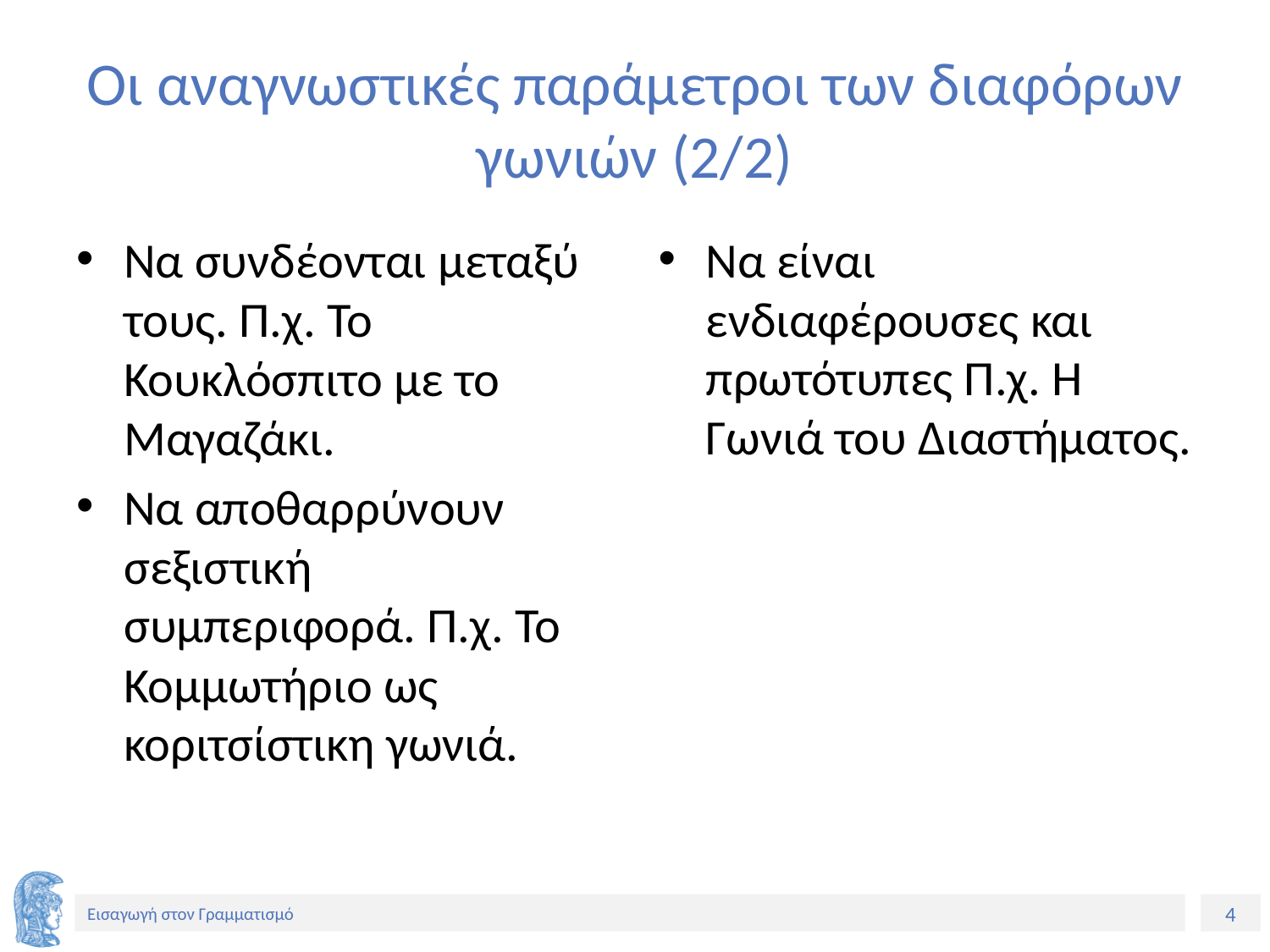

# Οι αναγνωστικές παράμετροι των διαφόρων γωνιών (2/2)
Να συνδέονται μεταξύ τους. Π.χ. Το Κουκλόσπιτο με το Μαγαζάκι.
Να αποθαρρύνουν σεξιστική συμπεριφορά. Π.χ. Το Κομμωτήριο ως κοριτσίστικη γωνιά.

Να είναι ενδιαφέρουσες και πρωτότυπες Π.χ. Η Γωνιά του Διαστήματος.